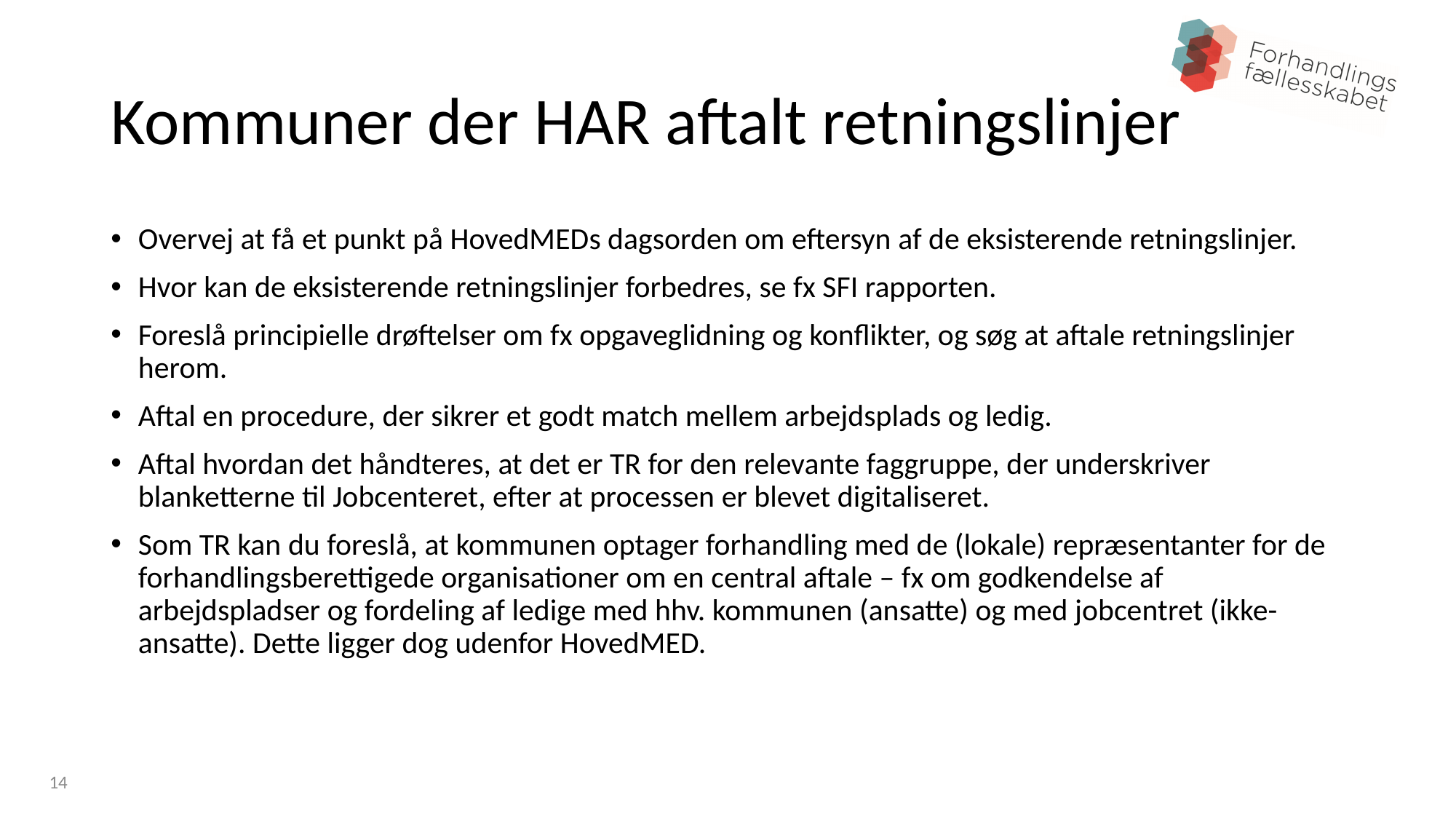

# Kommuner der HAR aftalt retningslinjer
Overvej at få et punkt på HovedMEDs dagsorden om eftersyn af de eksisterende retningslinjer.
Hvor kan de eksisterende retningslinjer forbedres, se fx SFI rapporten.
Foreslå principielle drøftelser om fx opgaveglidning og konflikter, og søg at aftale retningslinjer herom.
Aftal en procedure, der sikrer et godt match mellem arbejdsplads og ledig.
Aftal hvordan det håndteres, at det er TR for den relevante faggruppe, der underskriver blanketterne til Jobcenteret, efter at processen er blevet digitaliseret.
Som TR kan du foreslå, at kommunen optager forhandling med de (lokale) repræsentanter for de forhandlingsberettigede organisationer om en central aftale – fx om godkendelse af arbejdspladser og fordeling af ledige med hhv. kommunen (ansatte) og med jobcentret (ikke-ansatte). Dette ligger dog udenfor HovedMED.

14